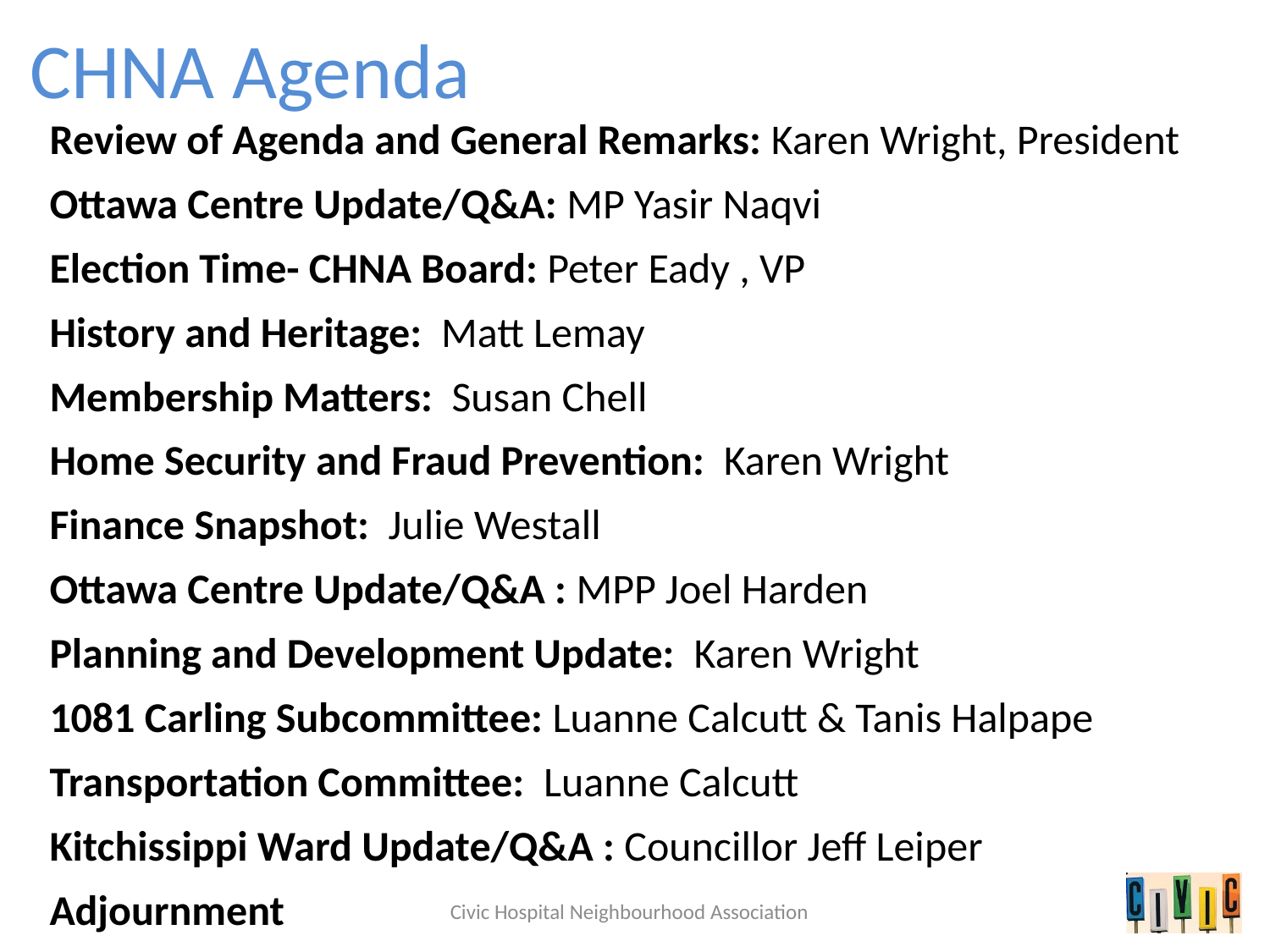

# CHNA Agenda
Review of Agenda and General Remarks: Karen Wright, President
Ottawa Centre Update/Q&A: MP Yasir Naqvi
Election Time- CHNA Board: Peter Eady , VP
History and Heritage:  Matt Lemay
Membership Matters:  Susan Chell
Home Security and Fraud Prevention:  Karen Wright
Finance Snapshot:  Julie Westall
Ottawa Centre Update/Q&A : MPP Joel Harden
Planning and Development Update:  Karen Wright
1081 Carling Subcommittee: Luanne Calcutt & Tanis Halpape
Transportation Committee:  Luanne Calcutt
Kitchissippi Ward Update/Q&A : Councillor Jeff Leiper
Adjournment

Civic Hospital Neighbourhood Association